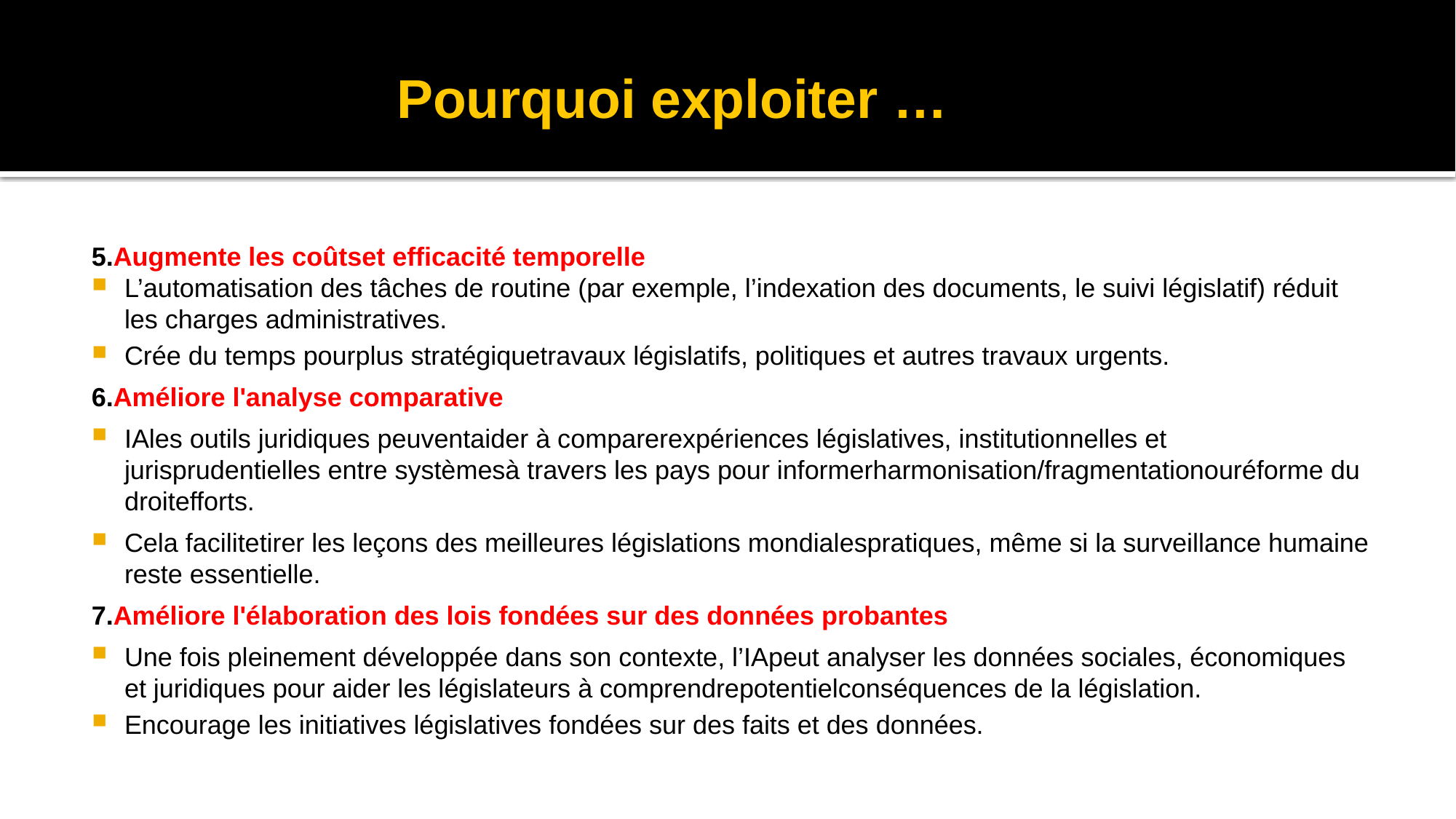

# Pourquoi exploiter …
5.Augmente les coûtset efficacité temporelle
L’automatisation des tâches de routine (par exemple, l’indexation des documents, le suivi législatif) réduit les charges administratives.
Crée du temps pourplus stratégiquetravaux législatifs, politiques et autres travaux urgents.
6.Améliore l'analyse comparative
IAles outils juridiques peuventaider à comparerexpériences législatives, institutionnelles et jurisprudentielles entre systèmesà travers les pays pour informerharmonisation/fragmentationouréforme du droitefforts.
Cela facilitetirer les leçons des meilleures législations mondialespratiques, même si la surveillance humaine reste essentielle.
7.Améliore l'élaboration des lois fondées sur des données probantes
Une fois pleinement développée dans son contexte, l’IApeut analyser les données sociales, économiques et juridiques pour aider les législateurs à comprendrepotentielconséquences de la législation.
Encourage les initiatives législatives fondées sur des faits et des données.